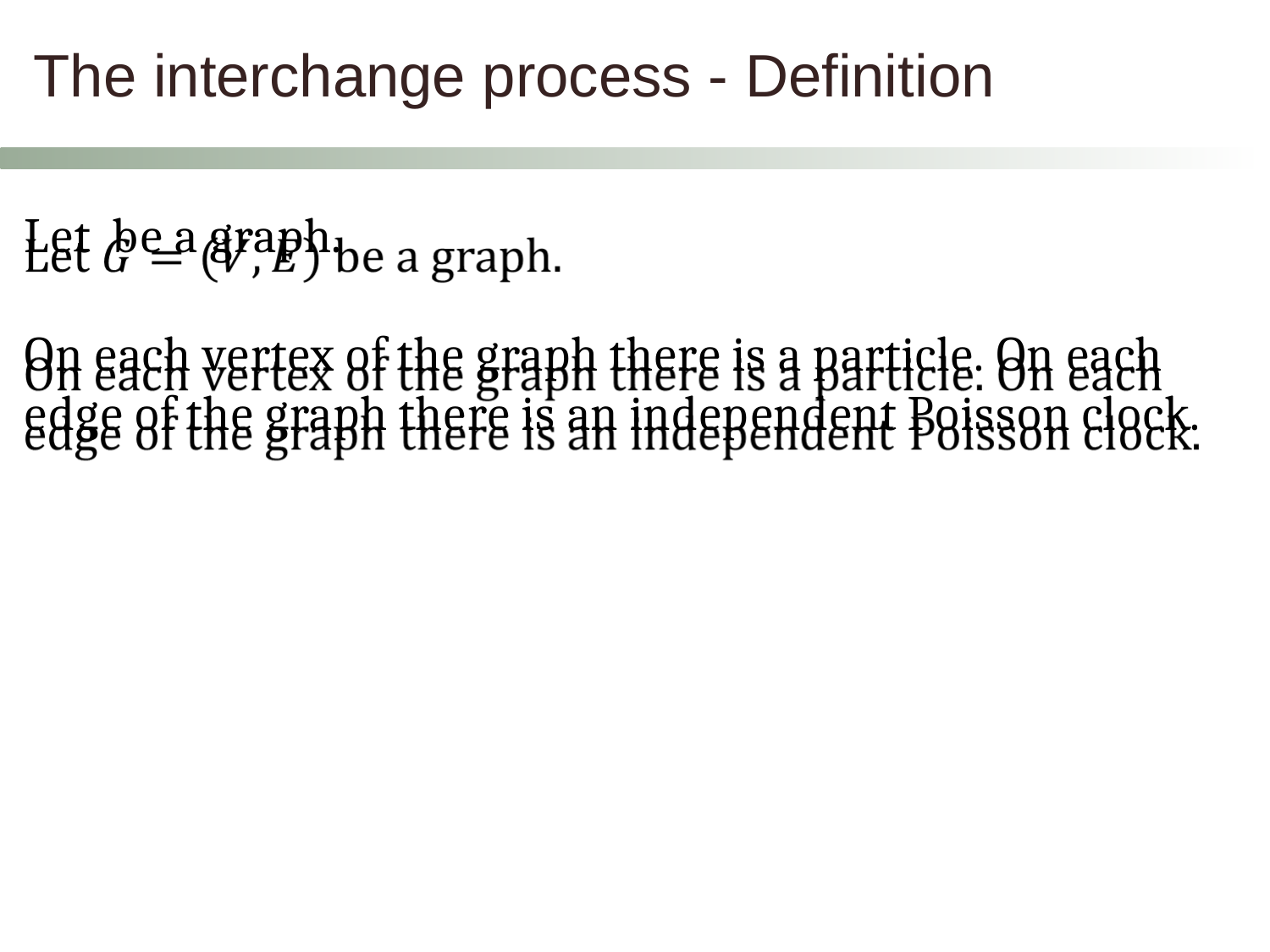

The interchange process - Definition

Let  be a graph.

On each vertex of the graph there is a particle. On each edge of the graph there is an independent Poisson clock.